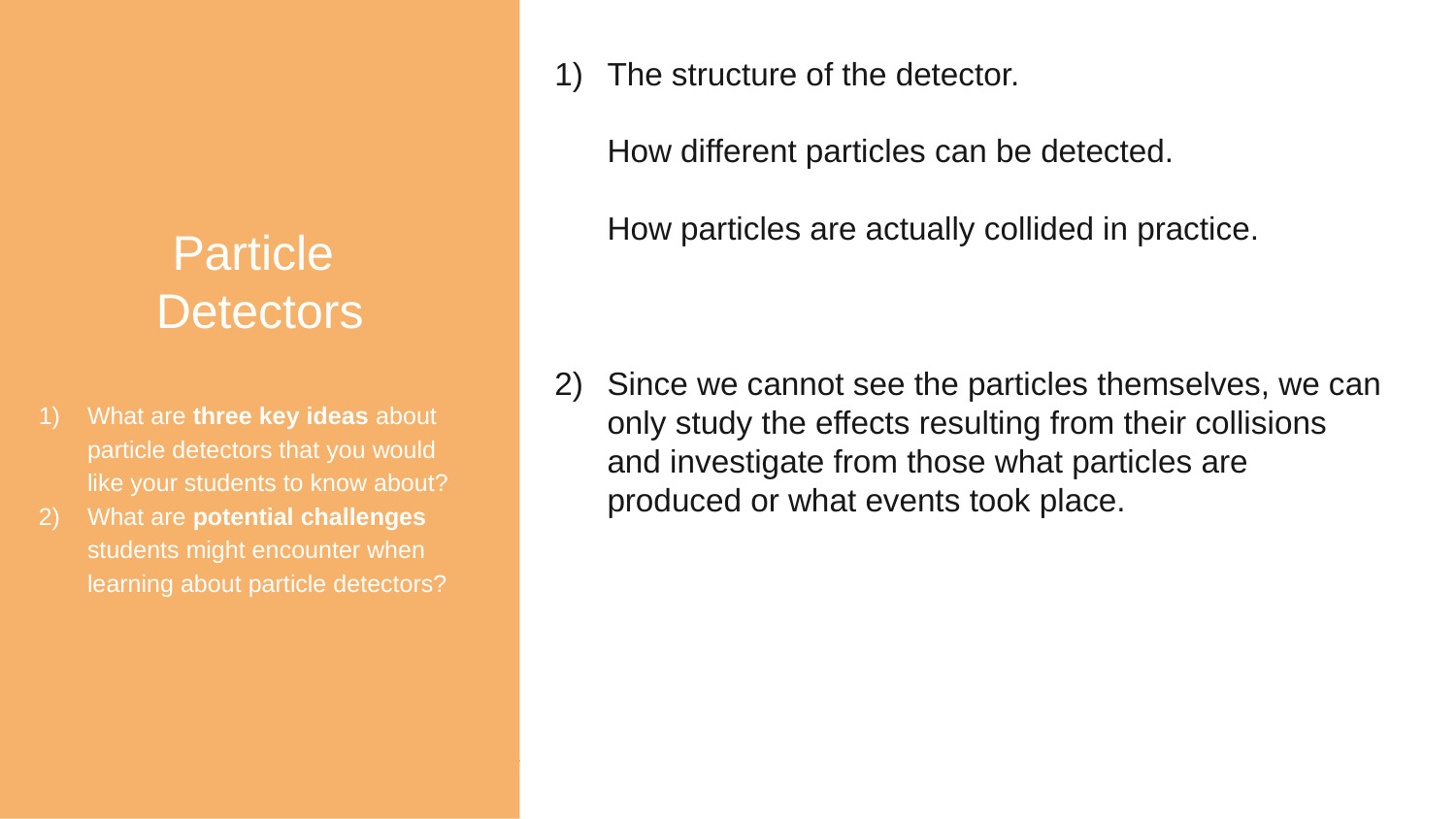

Particle
Detectors

What are three key ideas about particle detectors that you would like your students to know about?
What are potential challenges students might encounter when learning about particle detectors?

The structure of the detector.

How different particles can be detected.

How particles are actually collided in practice.

Since we cannot see the particles themselves, we can only study the effects resulting from their collisions and investigate from those what particles are produced or what events took place.